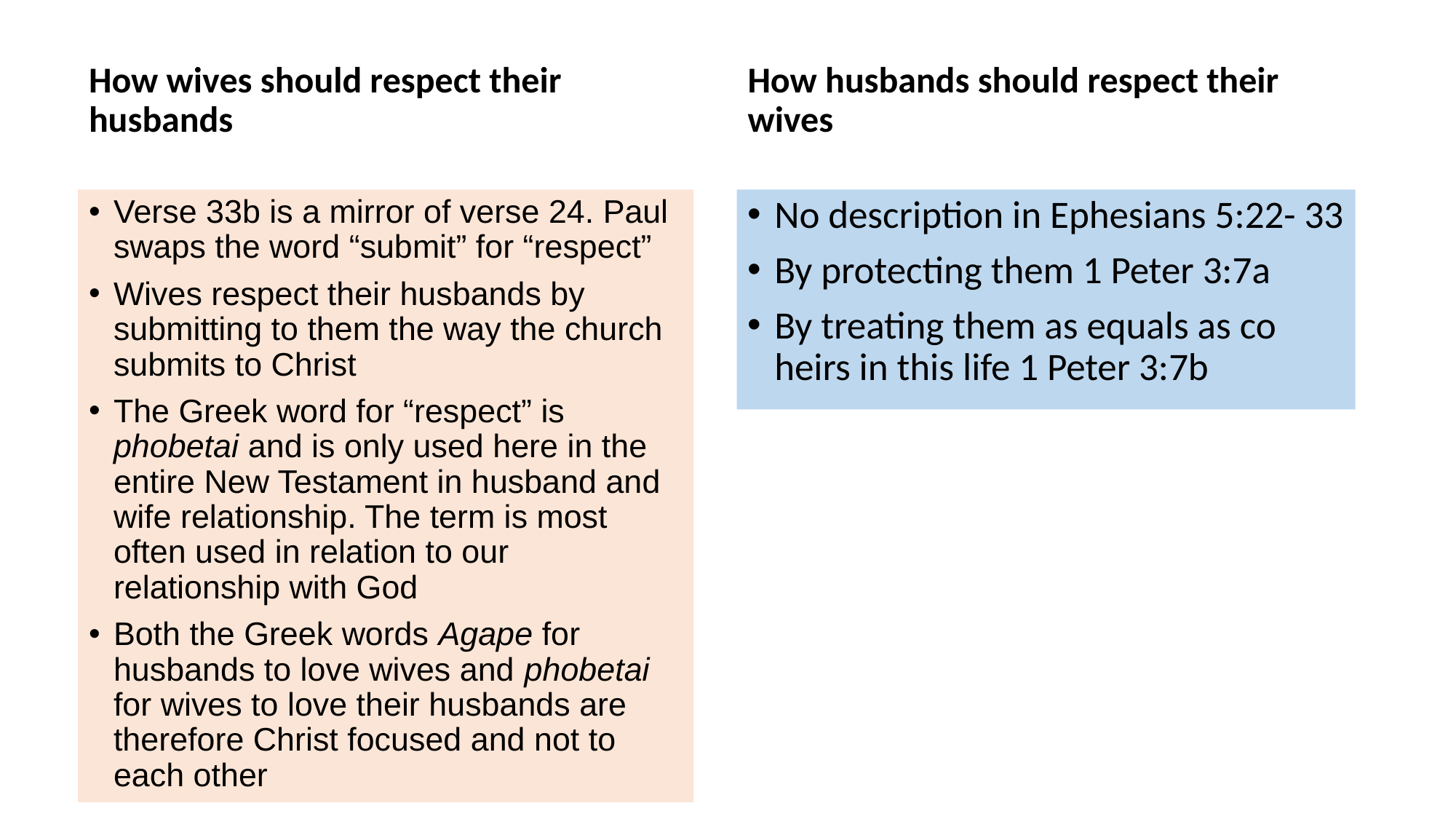

How wives should respect their husbands
How husbands should respect their wives
Verse 33b is a mirror of verse 24. Paul swaps the word “submit” for “respect”
Wives respect their husbands by submitting to them the way the church submits to Christ
The Greek word for “respect” is phobetai and is only used here in the entire New Testament in husband and wife relationship. The term is most often used in relation to our relationship with God
Both the Greek words Agape for husbands to love wives and phobetai for wives to love their husbands are therefore Christ focused and not to each other

No description in Ephesians 5:22- 33
By protecting them 1 Peter 3:7a
By treating them as equals as co heirs in this life 1 Peter 3:7b